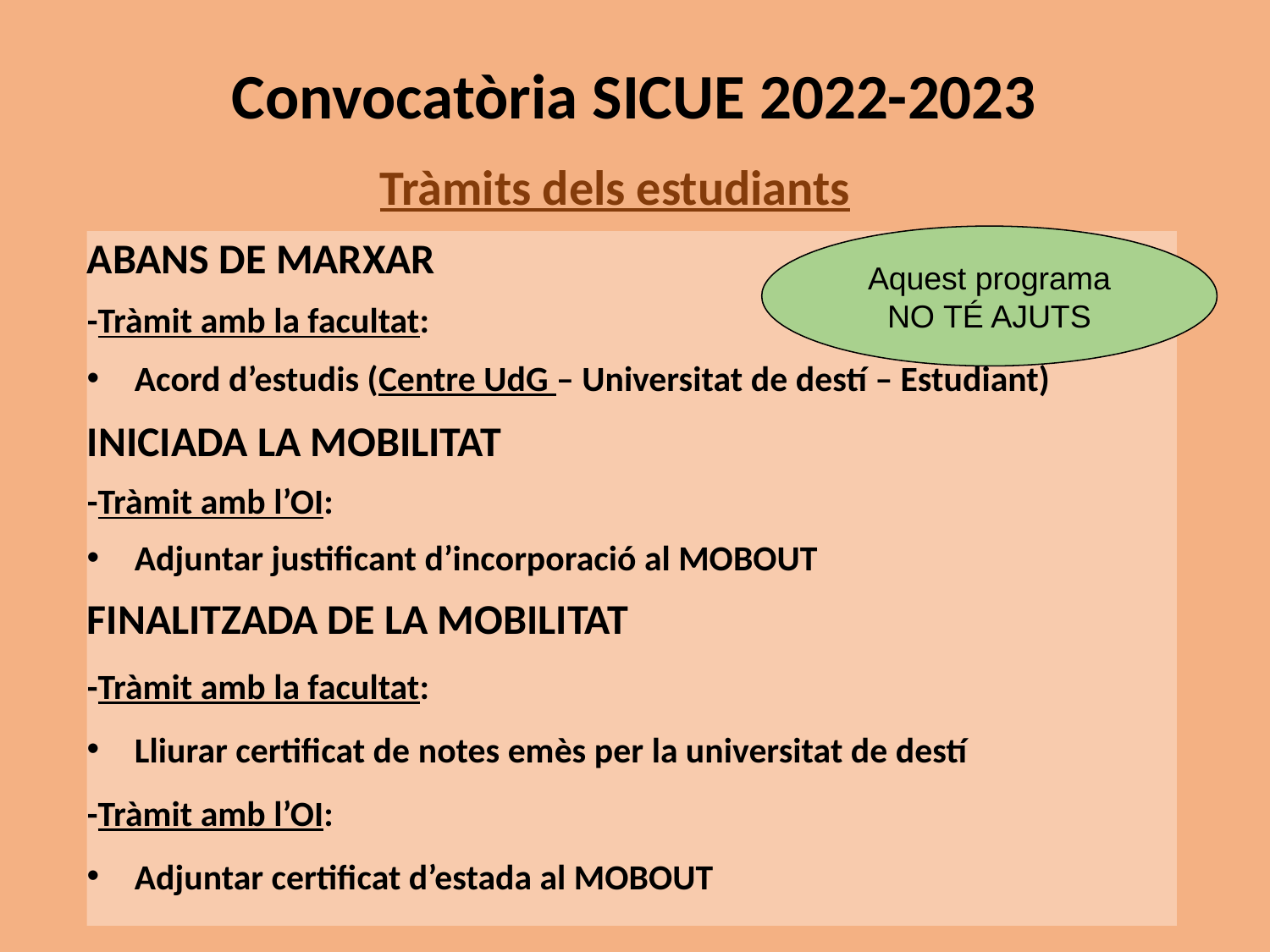

Convocatòria SICUE 2022-2023
Tràmits dels estudiants
Aquest programa
NO TÉ AJUTS
ABANS DE MARXAR
-Tràmit amb la facultat:
Acord d’estudis (Centre UdG – Universitat de destí – Estudiant)
INICIADA LA MOBILITAT
-Tràmit amb l’OI:
Adjuntar justificant d’incorporació al MOBOUT
FINALITZADA DE LA MOBILITAT
-Tràmit amb la facultat:
Lliurar certificat de notes emès per la universitat de destí
-Tràmit amb l’OI:
Adjuntar certificat d’estada al MOBOUT

Certificat d’estada